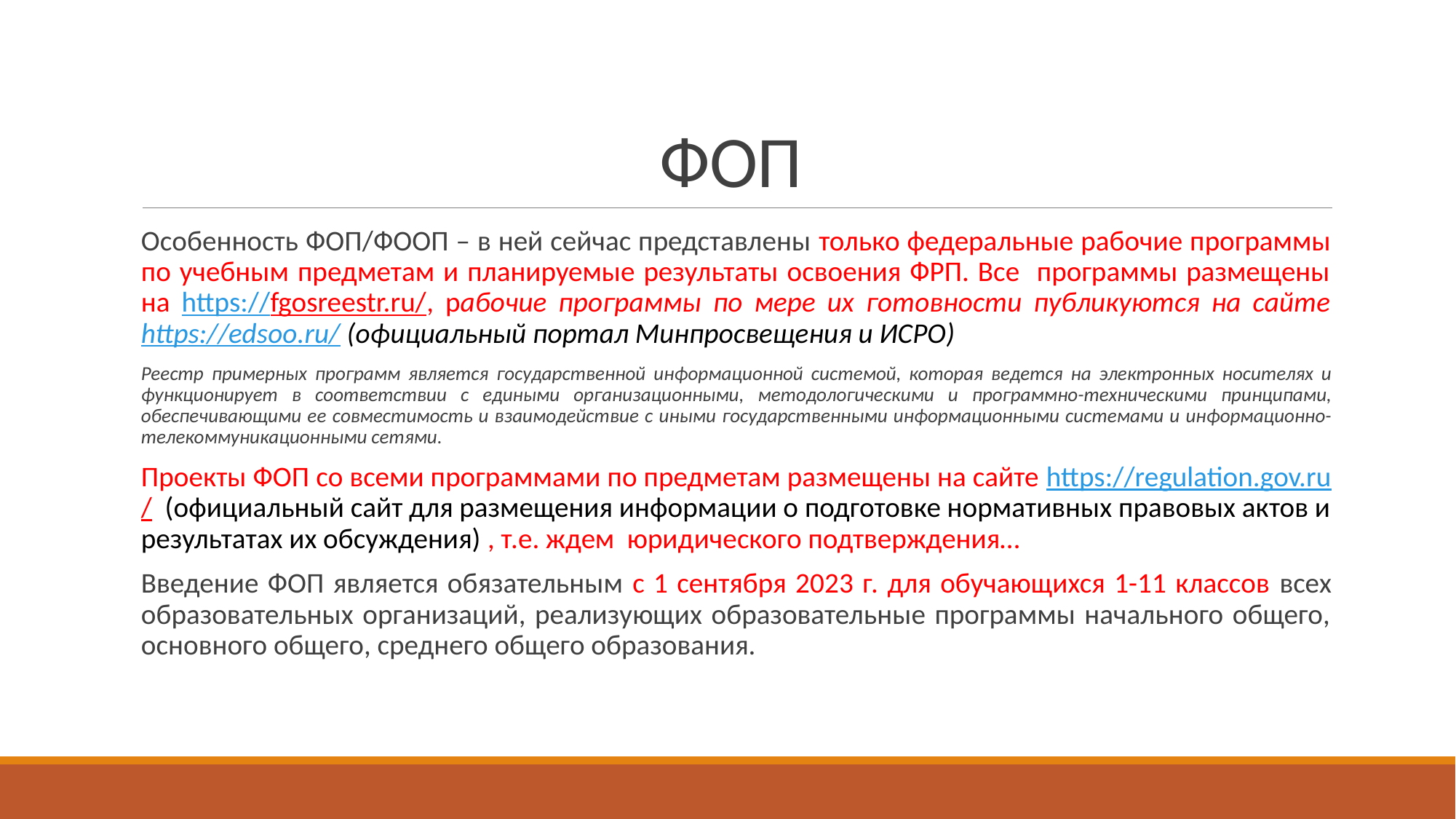

# ФОП
Особенность ФОП/ФООП – в ней сейчас представлены только федеральные рабочие программы по учебным предметам и планируемые результаты освоения ФРП. Все  программы размещены на https://fgosreestr.ru/, рабочие программы по мере их готовности публикуются на сайте https://edsoo.ru/ (официальный портал Минпросвещения и ИСРО)
Реестр примерных программ является государственной информационной системой, которая ведется на электронных носителях и функционирует в соответствии с едиными организационными, методологическими и программно-техническими принципами, обеспечивающими ее совместимость и взаимодействие с иными государственными информационными системами и информационно-телекоммуникационными сетями.
Проекты ФОП со всеми программами по предметам размещены на сайте https://regulation.gov.ru/  (официальный сайт для размещения информации о подготовке нормативных правовых актов и результатах их обсуждения) , т.е. ждем  юридического подтверждения…
Введение ФОП является обязательным с 1 сентября 2023 г. для обучающихся 1-11 классов всех образовательных организаций, реализующих образовательные программы начального общего, основного общего, среднего общего образования.